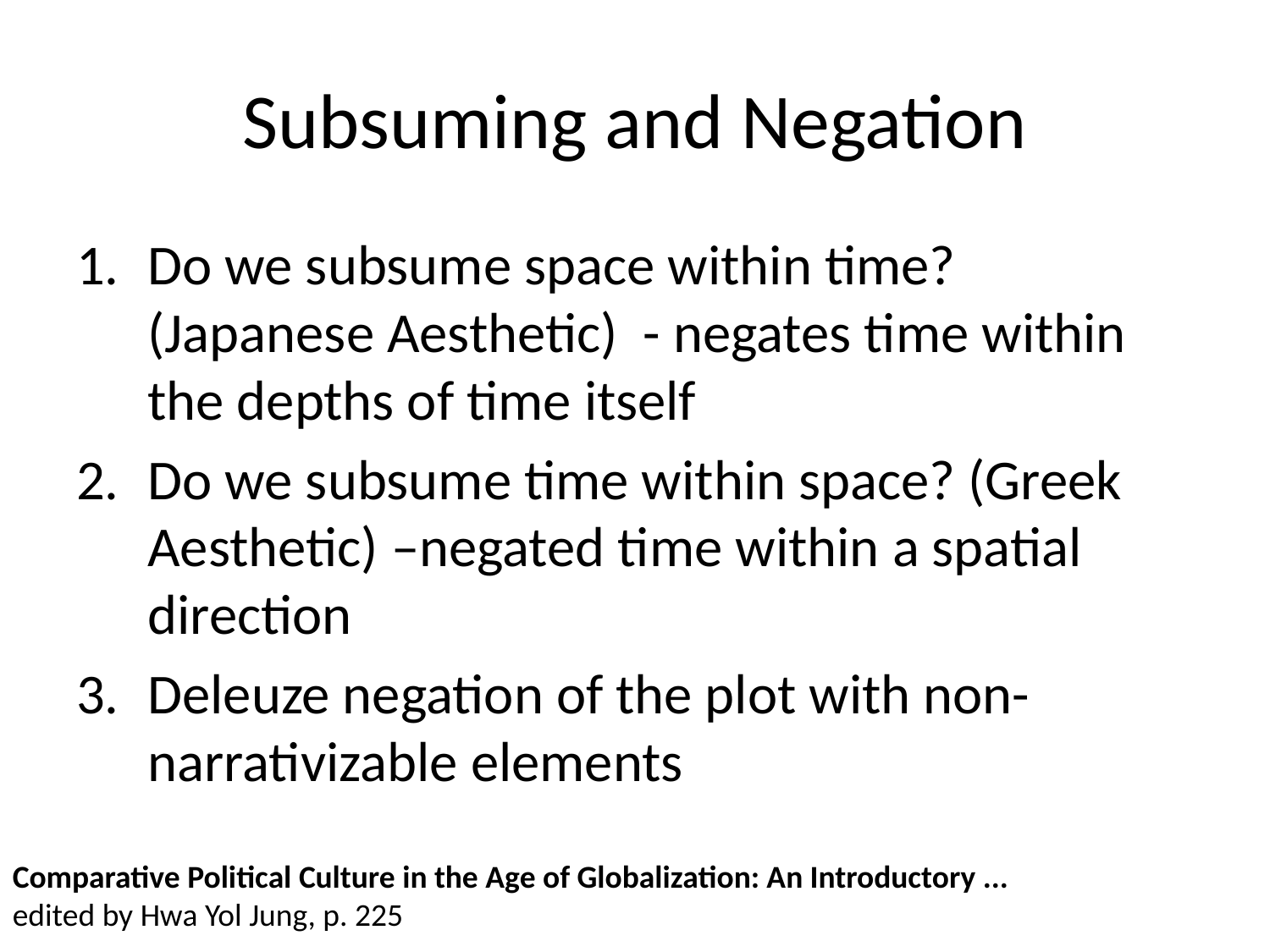

# Subsuming and Negation
Do we subsume space within time? (Japanese Aesthetic)  - negates time within the depths of time itself
Do we subsume time within space? (Greek Aesthetic) –negated time within a spatial direction
Deleuze negation of the plot with non-narrativizable elements

Comparative Political Culture in the Age of Globalization: An Introductory ...
edited by Hwa Yol Jung, p. 225